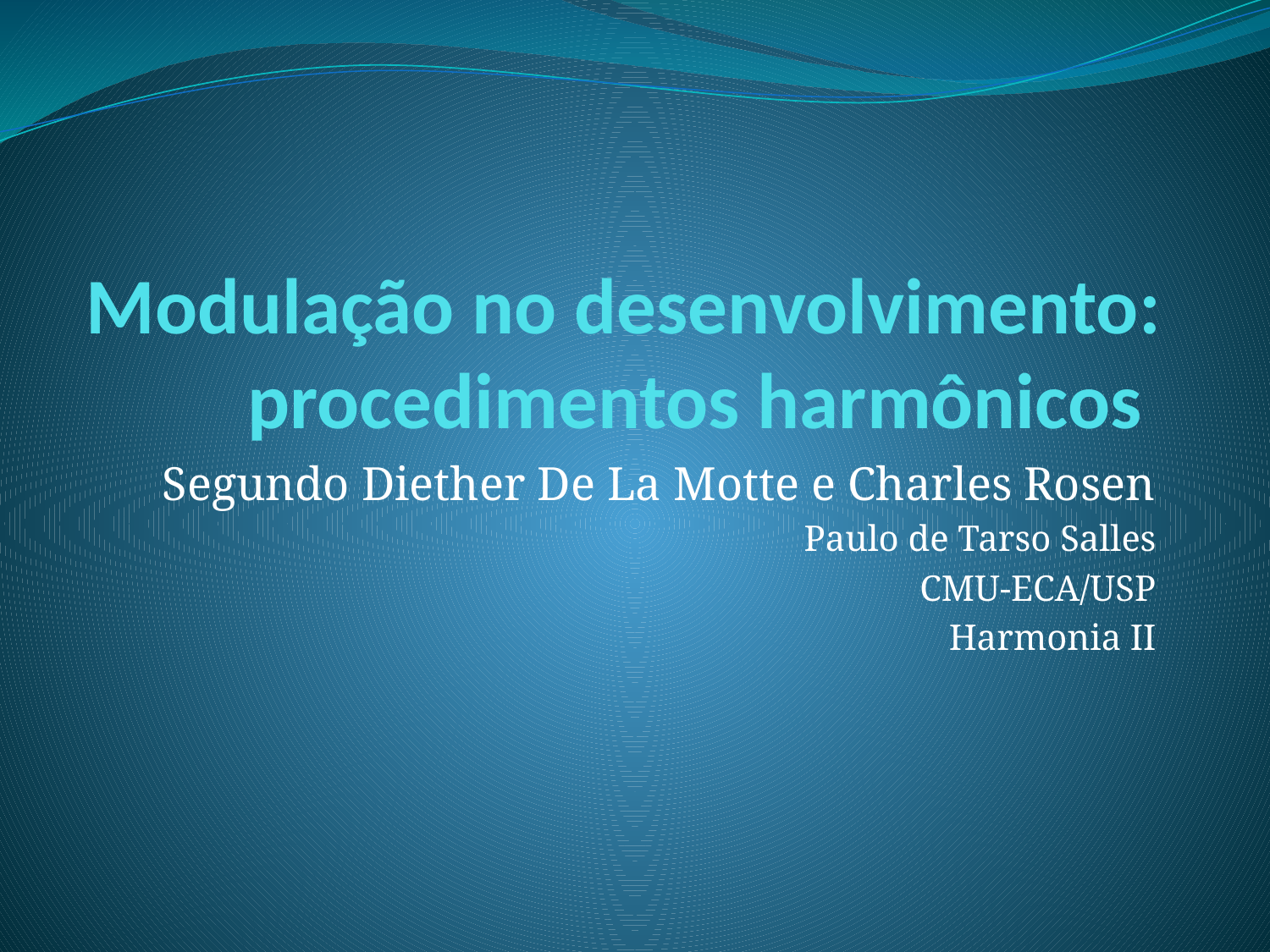

# Modulação no desenvolvimento: procedimentos harmônicos
Segundo Diether De La Motte e Charles Rosen
Paulo de Tarso Salles
CMU-ECA/USP
Harmonia II